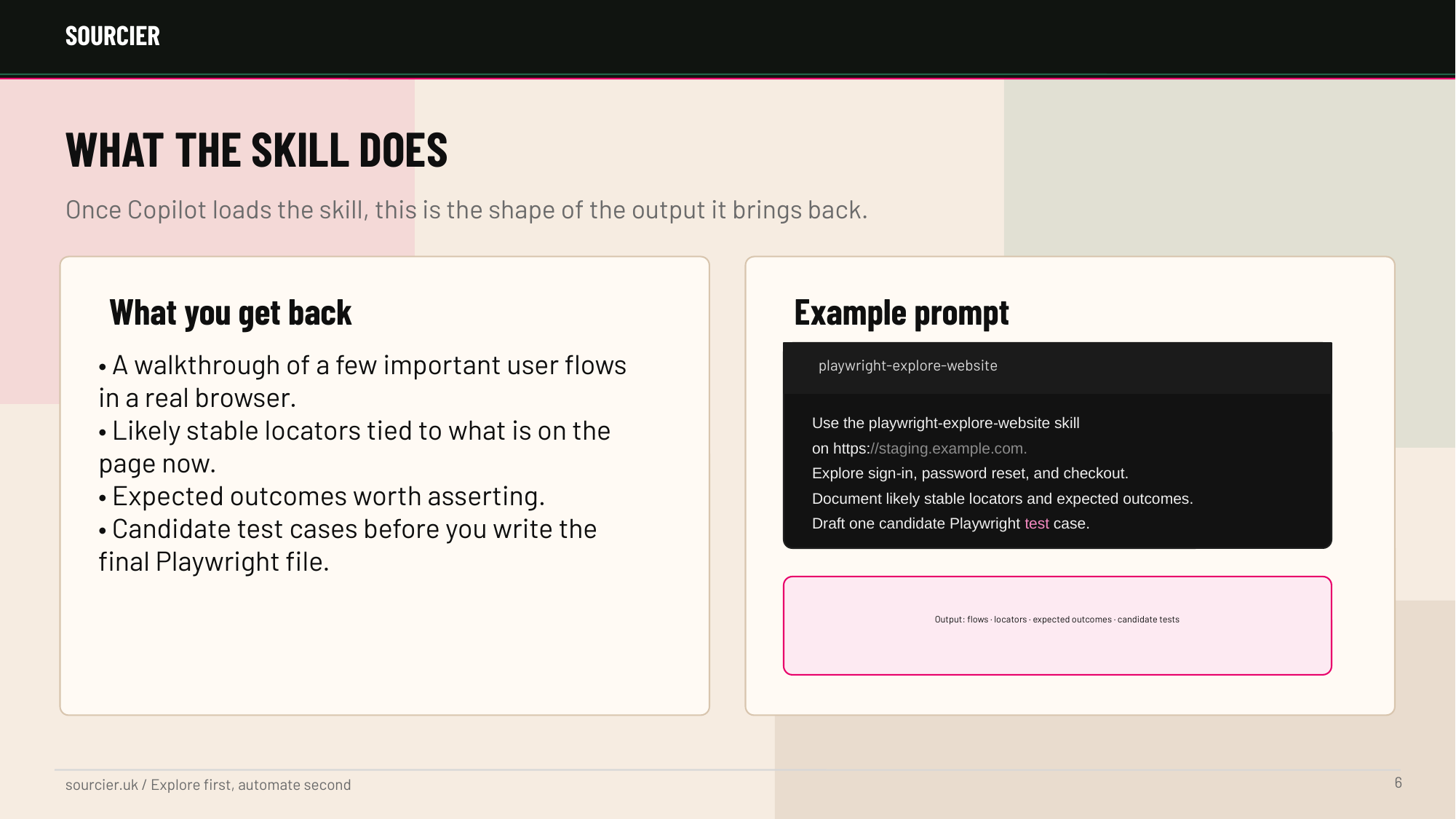

SOURCIER

WHAT THE SKILL DOES
Once Copilot loads the skill, this is the shape of the output it brings back.

What you get back
Example prompt

• A walkthrough of a few important user flows in a real browser.
• Likely stable locators tied to what is on the page now.
• Expected outcomes worth asserting.
• Candidate test cases before you write the final Playwright file.
playwright-explore-website
Use the playwright-explore-website skill
on https://staging.example.com.
Explore sign-in, password reset, and checkout.
Document likely stable locators and expected outcomes.
Draft one candidate Playwright test case.

Output: flows · locators · expected outcomes · candidate tests

sourcier.uk / Explore first, automate second
6